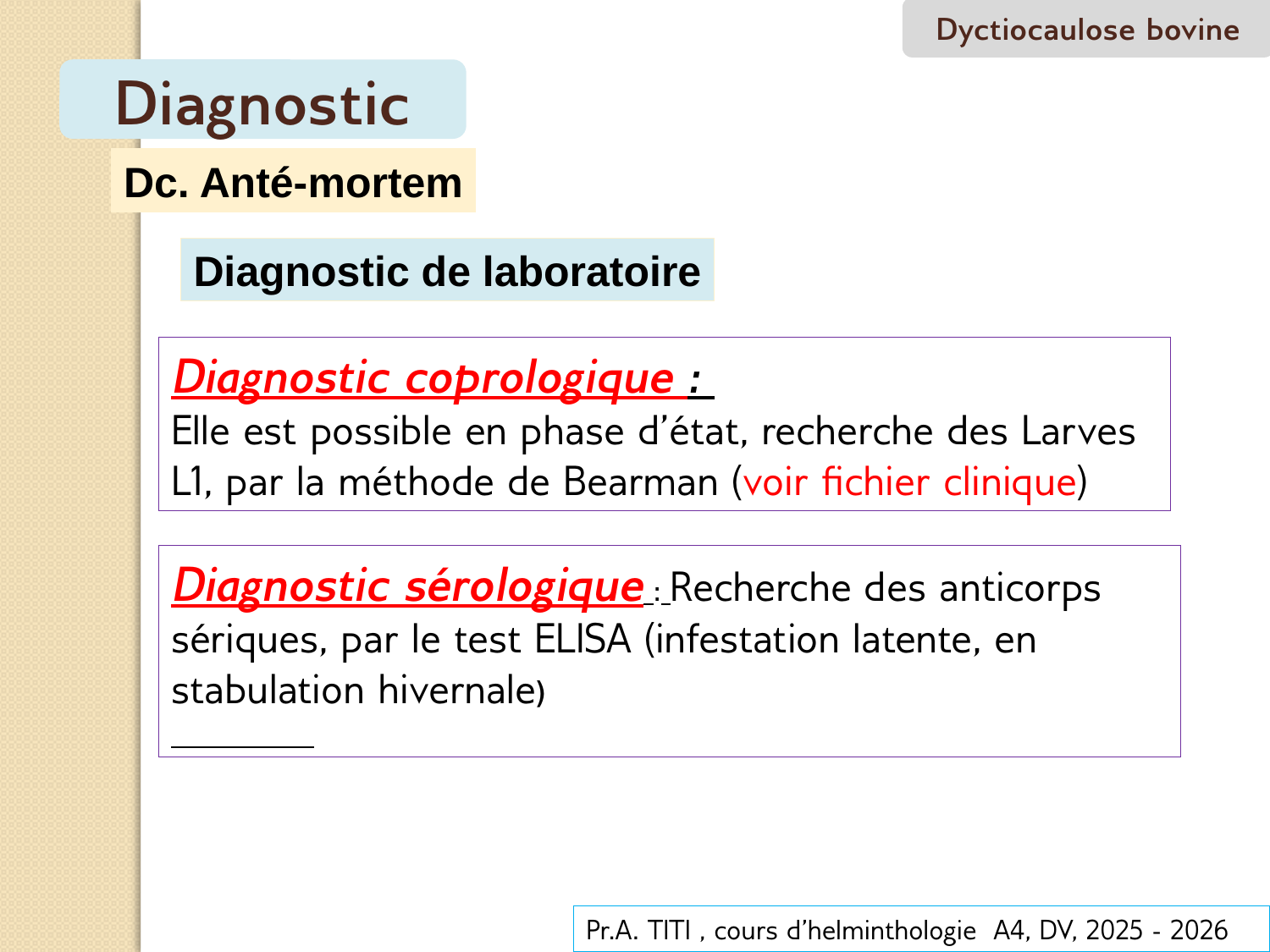

Dyctiocaulose bovine
Diagnostic
Dc. Anté-mortem
Diagnostic de laboratoire
Diagnostic coprologique :
Elle est possible en phase d’état, recherche des Larves L1, par la méthode de Bearman (voir fichier clinique)
Diagnostic sérologique : Recherche des anticorps sériques, par le test ELISA (infestation latente, en stabulation hivernale)

Pr.A. TITI , cours d’helminthologie  A4, DV, 2025 - 2026